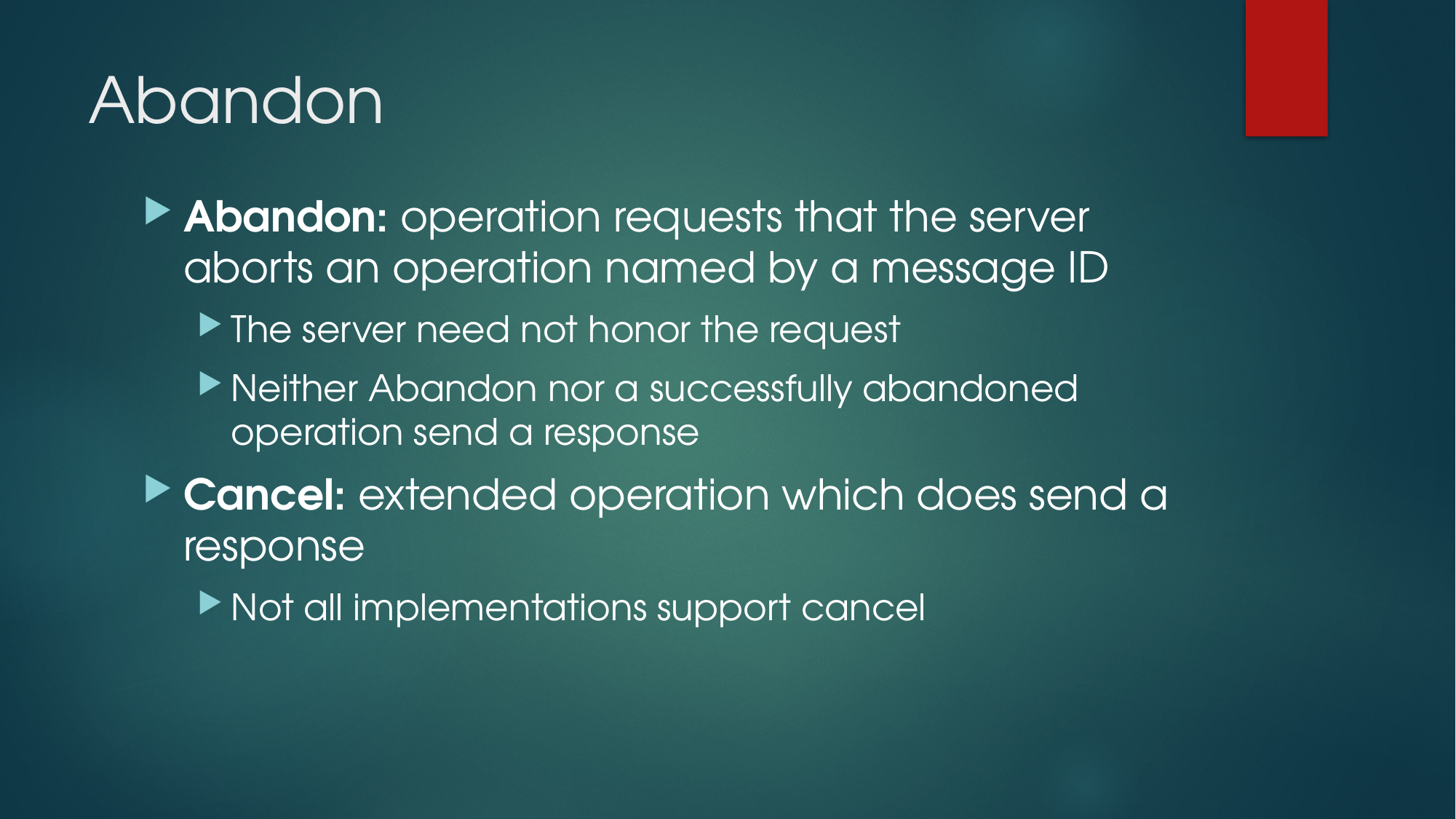

# Abandon
Abandon: operation requests that the server aborts an operation named by a message ID
The server need not honor the request
Neither Abandon nor a successfully abandoned operation send a response
Cancel: extended operation which does send a response
Not all implementations support cancel